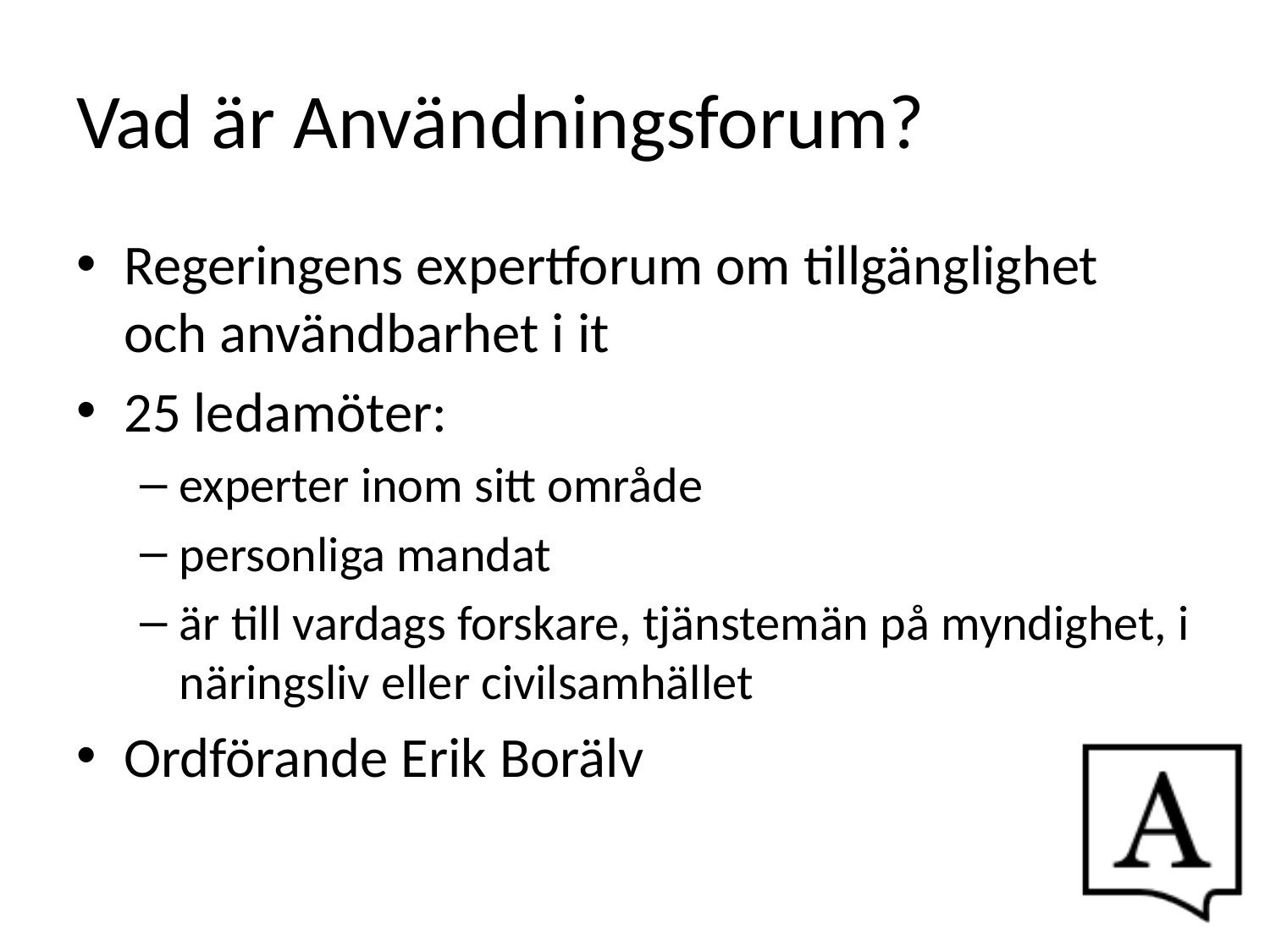

# Vad är Användningsforum?
Regeringens expertforum om tillgänglighet och användbarhet i it
25 ledamöter:
experter inom sitt område
personliga mandat
är till vardags forskare, tjänstemän på myndighet, i näringsliv eller civilsamhället
Ordförande Erik Borälv